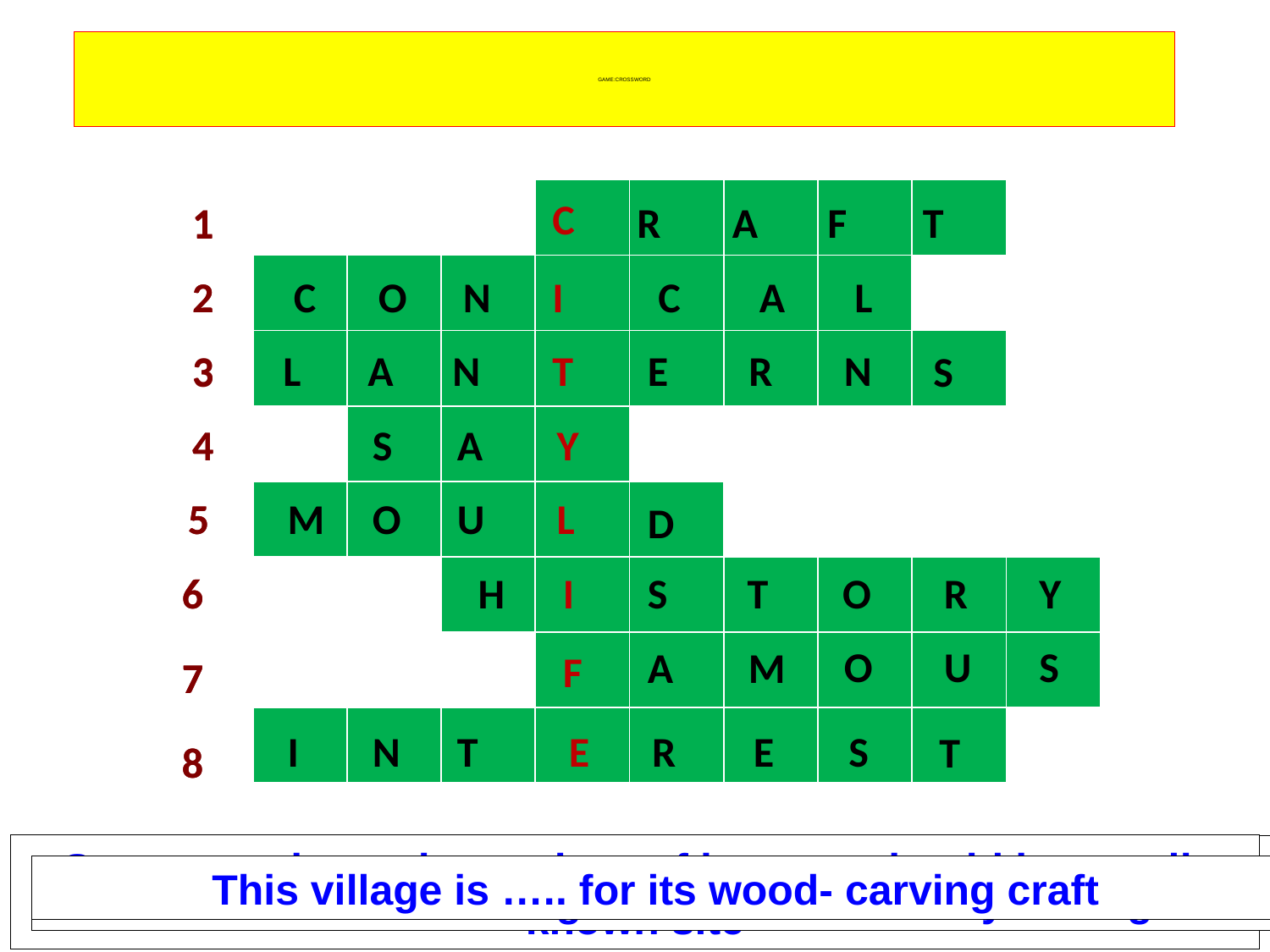

# GAME:CROSSWORD
|  |  |  |  |  |  |  |  |  |  |
| --- | --- | --- | --- | --- | --- | --- | --- | --- | --- |
|  |  |  |  |  |  |  |  |  |  |
|  |  |  |  |  |  |  |  |  |  |
|  |  |  |  |  |  |  |  |  |  |
|  |  |  |  |  |  |  |  |  |  |
|  |  |  |  |  |  |  |  |  |  |
|  |  |  |  |  |  |  |  |  |  |
|  |  |  |  |  |  |  |  |  |  |
C
1
R
A
F
T
1
2
2
C
O
N
I
C
A
L
3
L
A
N
T
E
R
N
3
S
S
A
Y
4
4
5
5
M
O
U
L
D
6
H
I
S
T
O
R
Y
6
O
U
S
A
M
F
7
7
I
N
T
E
R
E
S
T
8
8
The … village of Bat Trang lies on the bank of the Red river.
Some people….. that a place of interest should be a well- known site
This kind of …... hat is made in Chuong village.
In Hoi An you can see colorful ….. Hanging in the streets.
This village is ….. for its wood- carving craft
The children can ….. the clay into many shapes
The ….... of Ha Noi began over a thousand years ago.